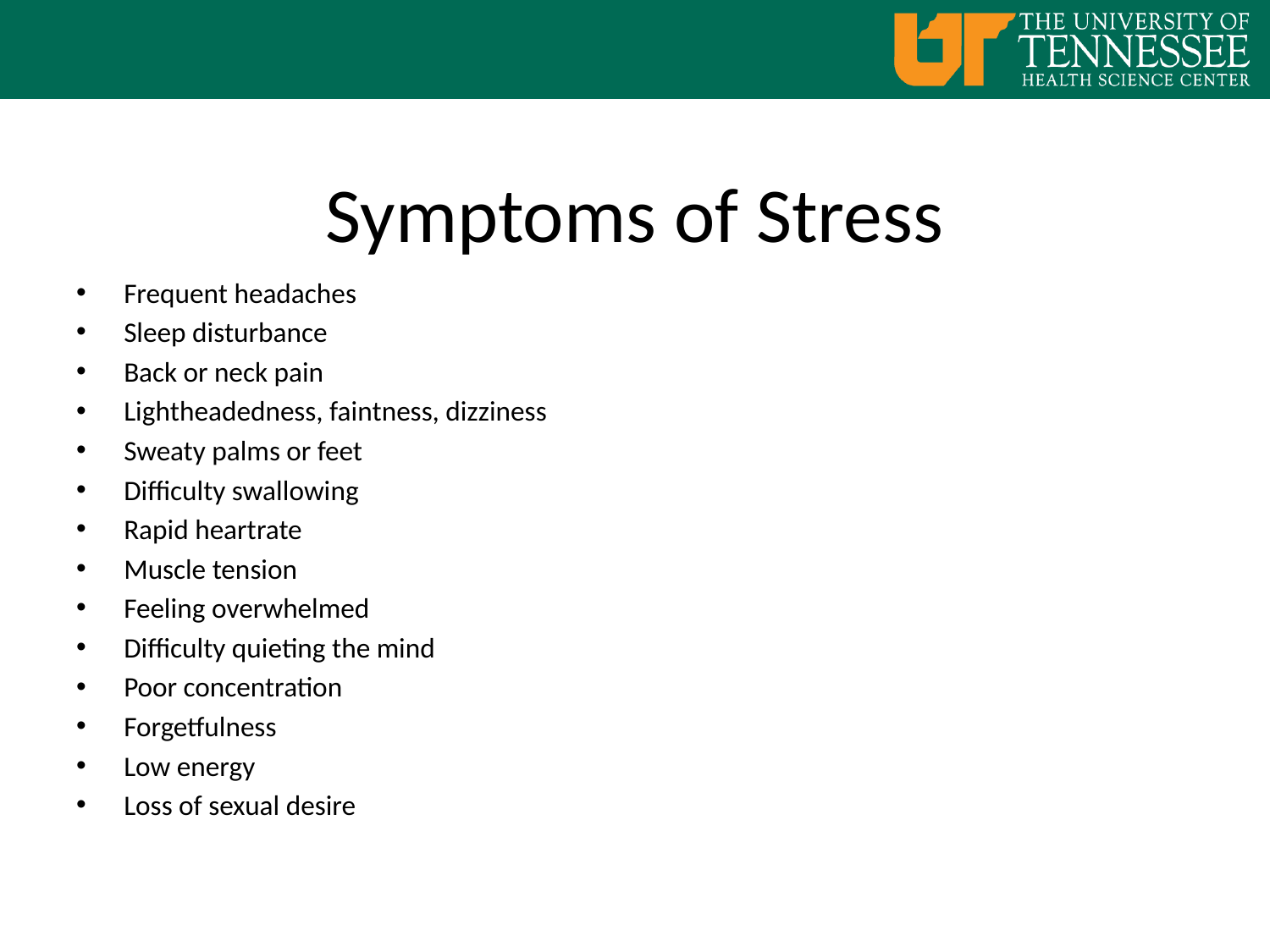

# Symptoms of Stress
Frequent headaches
Sleep disturbance
Back or neck pain
Lightheadedness, faintness, dizziness
Sweaty palms or feet
Difficulty swallowing
Rapid heartrate
Muscle tension
Feeling overwhelmed
Difficulty quieting the mind
Poor concentration
Forgetfulness
Low energy
Loss of sexual desire